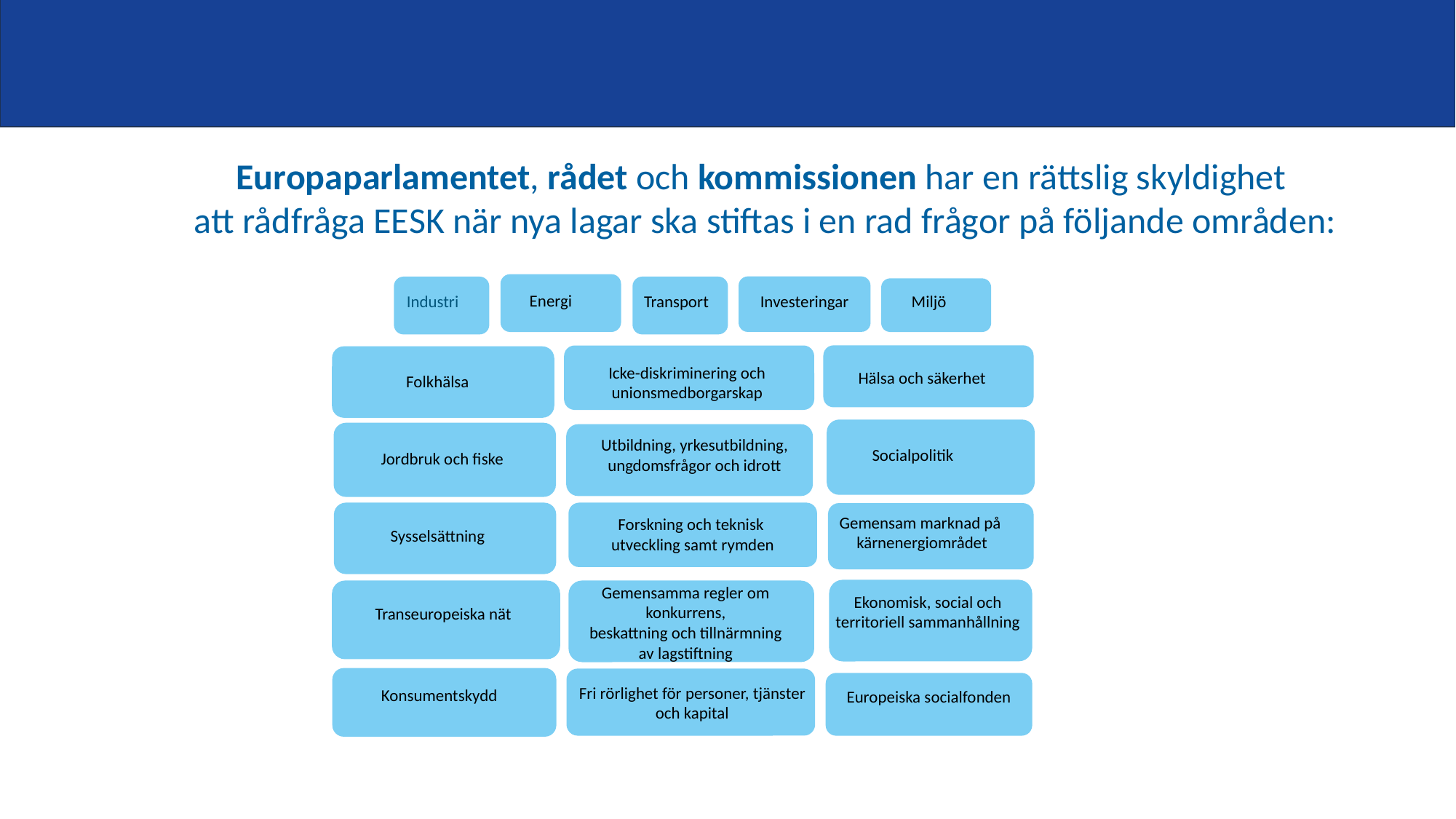

Europaparlamentet, rådet och kommissionen har en rättslig skyldighet
att rådfråga EESK när nya lagar ska stiftas i en rad frågor på följande områden:

Energi
Investeringar
Transport
Miljö
Industri

Icke-diskriminering och unionsmedborgarskap
Hälsa och säkerhet
Folkhälsa

Utbildning, yrkesutbildning, ungdomsfrågor och idrott
Socialpolitik
Jordbruk och fiske

Gemensam marknad på
kärnenergiområdet
Forskning och teknisk
utveckling samt rymden
Sysselsättning
Gemensamma regler om konkurrens,
beskattning och tillnärmning av lagstiftning

Ekonomisk, social och territoriell sammanhållning
Transeuropeiska nät

Fri rörlighet för personer, tjänster och kapital
Konsumentskydd
Europeiska socialfonden